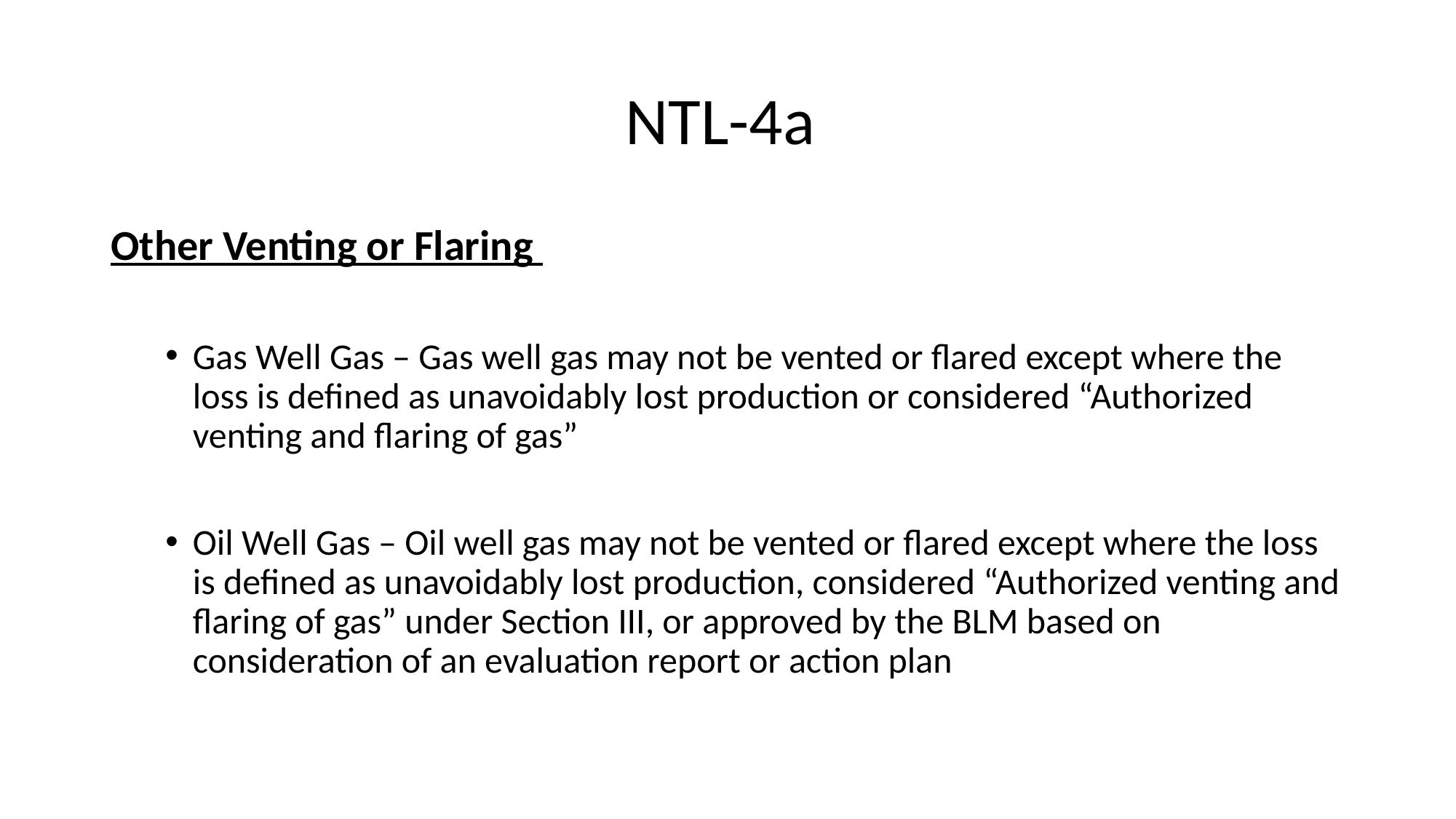

# NTL-4a
Other Venting or Flaring

Gas Well Gas – Gas well gas may not be vented or flared except where the loss is defined as unavoidably lost production or considered “Authorized venting and flaring of gas”

Oil Well Gas – Oil well gas may not be vented or flared except where the loss is defined as unavoidably lost production, considered “Authorized venting and flaring of gas” under Section III, or approved by the BLM based on consideration of an evaluation report or action plan